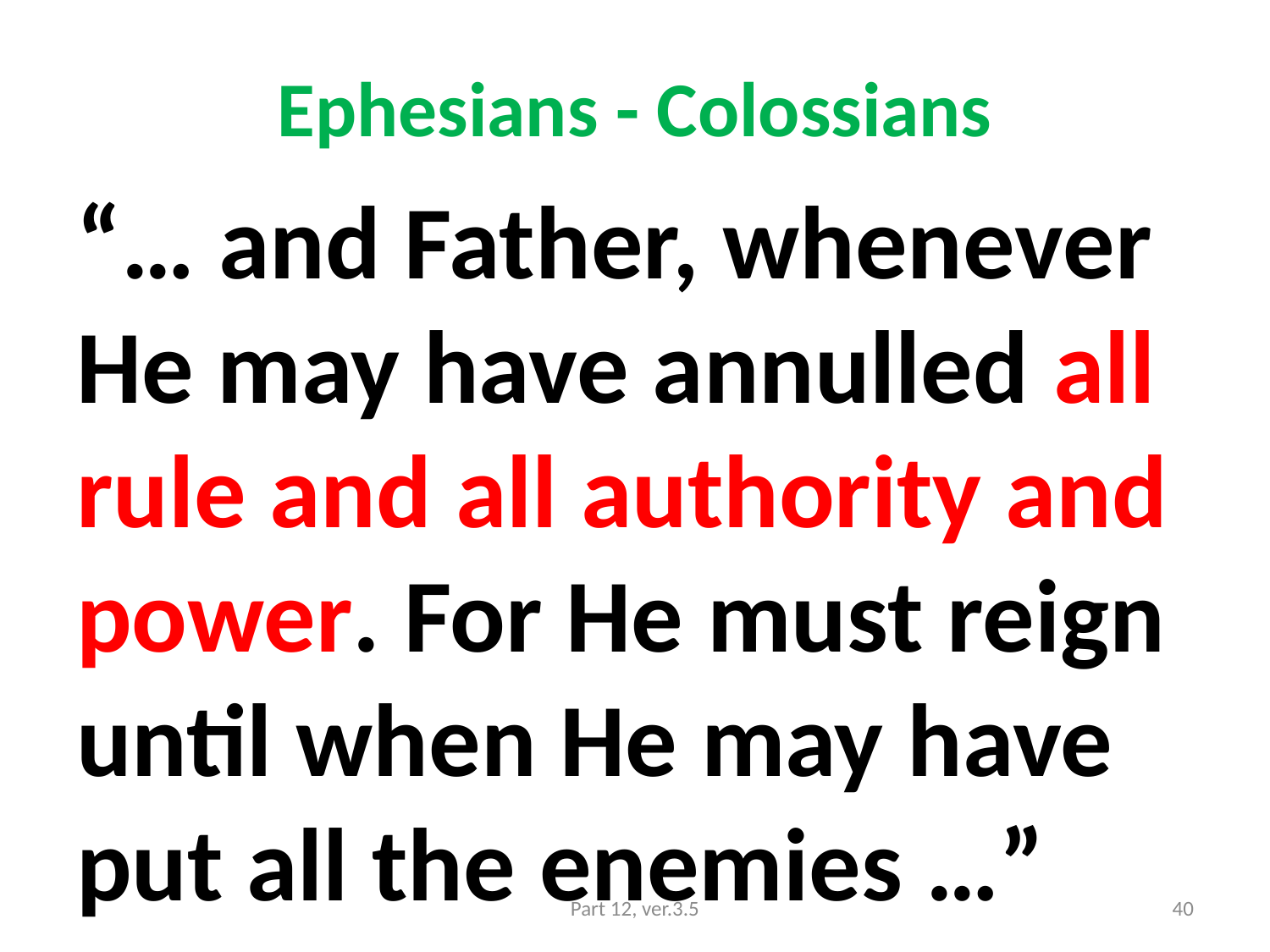

# Ephesians - Colossians
“… and Father, whenever He may have annulled all rule and all authority and power. For He must reign until when He may have put all the enemies …”
Part 12, ver.3.5
40